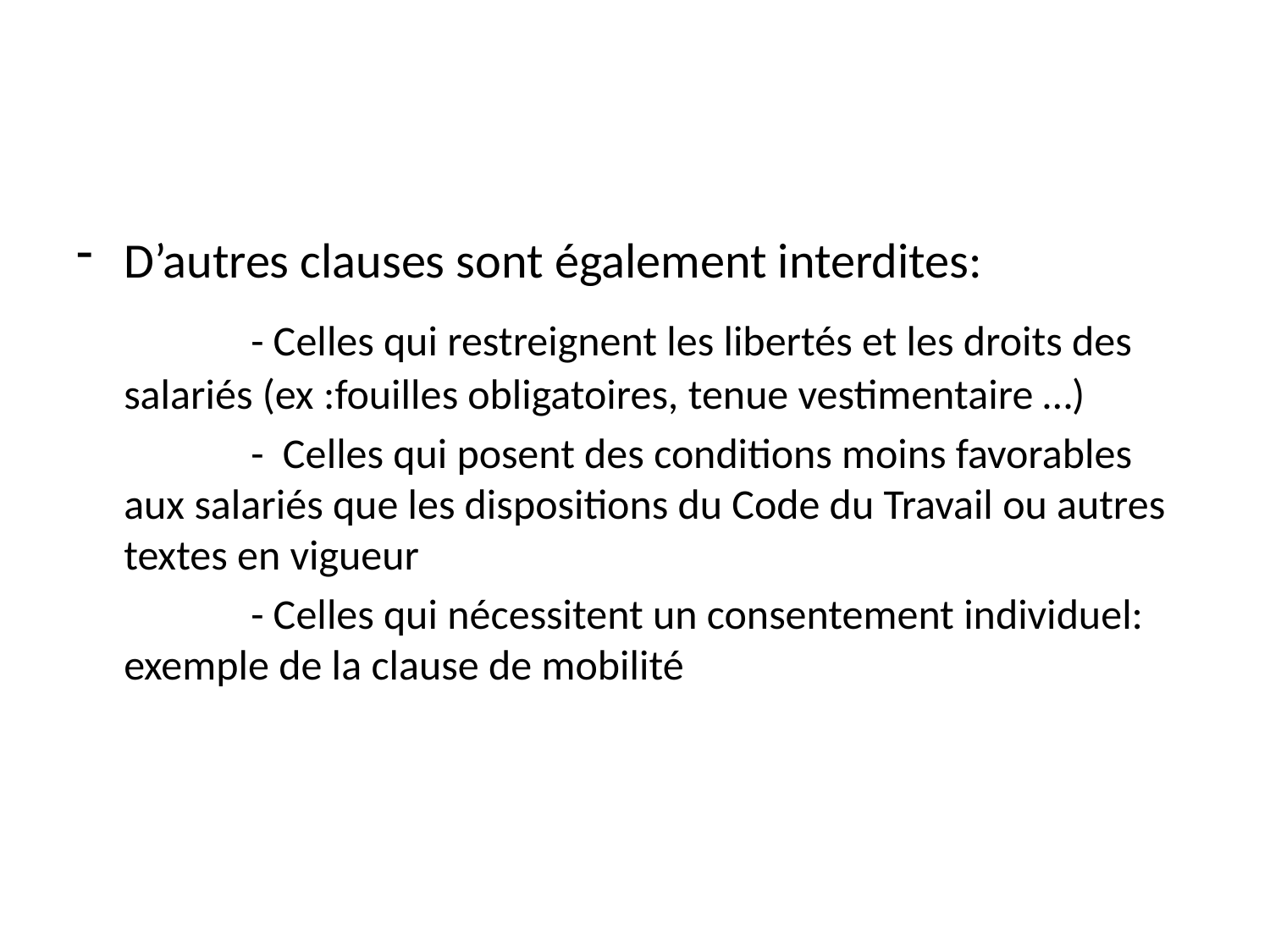

#
D’autres clauses sont également interdites:
		- Celles qui restreignent les libertés et les droits des salariés (ex :fouilles obligatoires, tenue vestimentaire …)
		-  Celles qui posent des conditions moins favorables aux salariés que les dispositions du Code du Travail ou autres textes en vigueur
		- Celles qui nécessitent un consentement individuel: exemple de la clause de mobilité